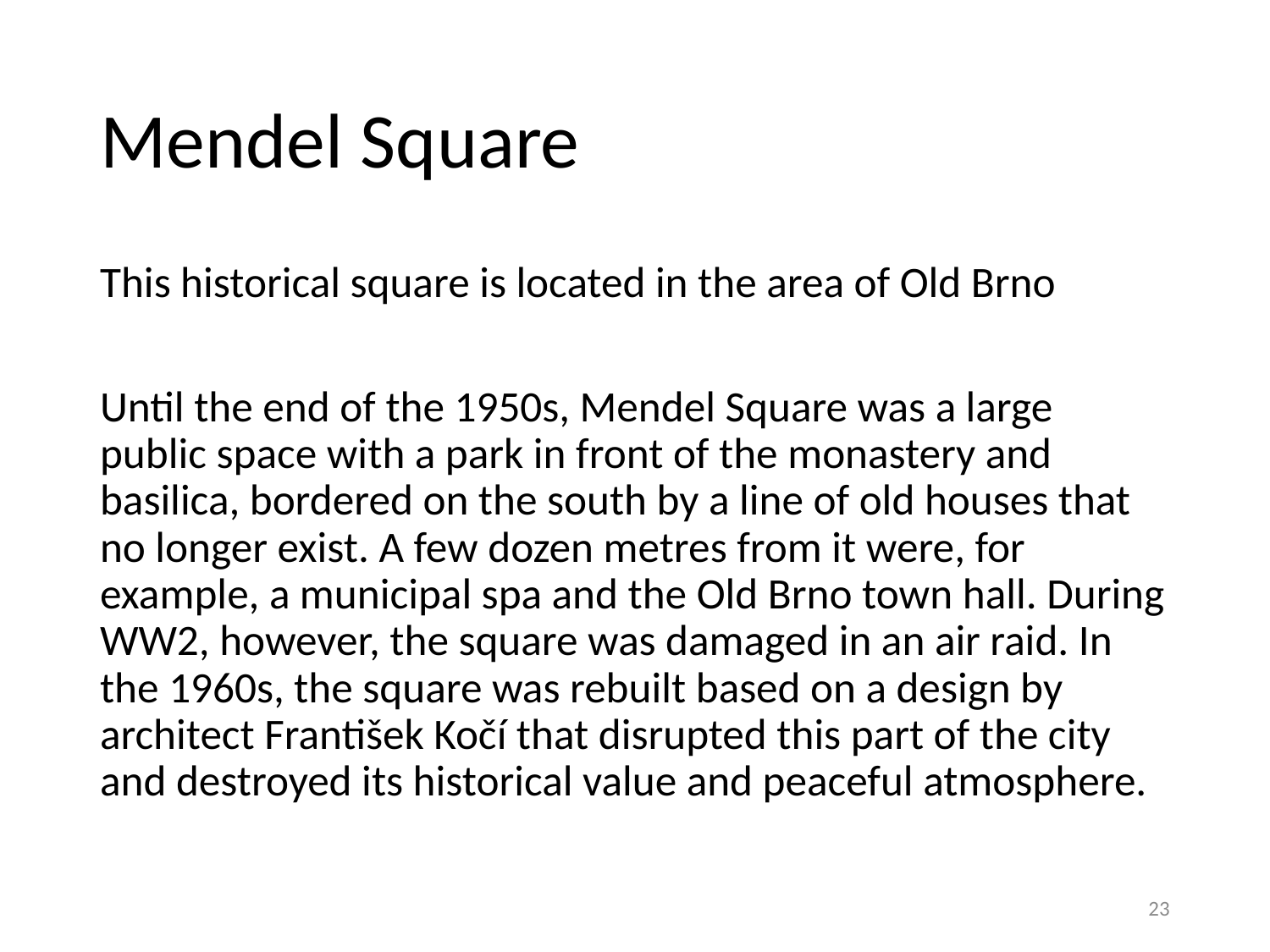

# Mendel Square
This historical square is located in the area of Old Brno

Until the end of the 1950s, Mendel Square was a large public space with a park in front of the monastery and basilica, bordered on the south by a line of old houses that no longer exist. A few dozen metres from it were, for example, a municipal spa and the Old Brno town hall. During WW2, however, the square was damaged in an air raid. In the 1960s, the square was rebuilt based on a design by architect František Kočí that disrupted this part of the city and destroyed its historical value and peaceful atmosphere.

23